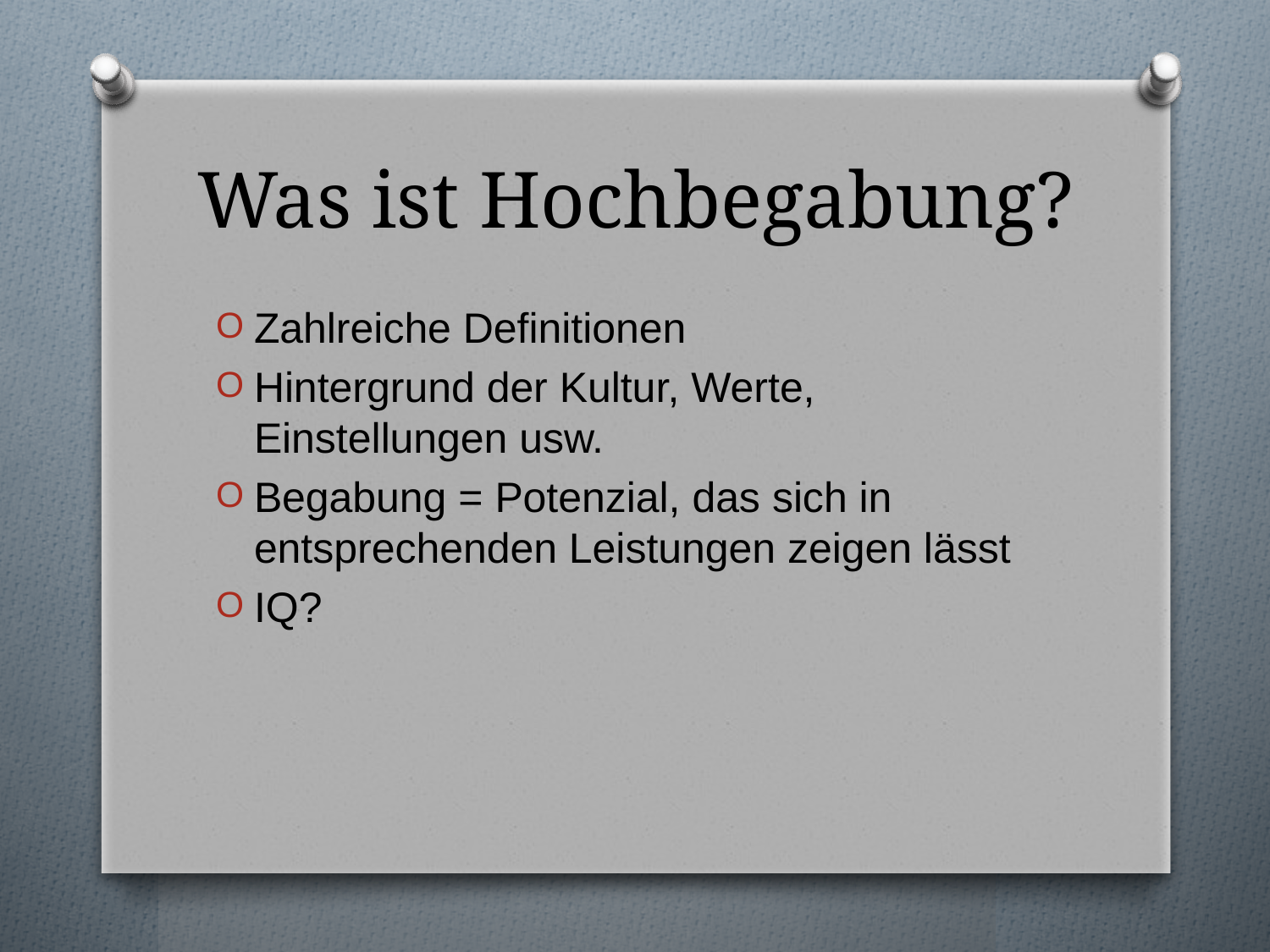

# Was ist Hochbegabung?
Zahlreiche Definitionen
Hintergrund der Kultur, Werte, Einstellungen usw.
Begabung = Potenzial, das sich in entsprechenden Leistungen zeigen lässt
IQ?